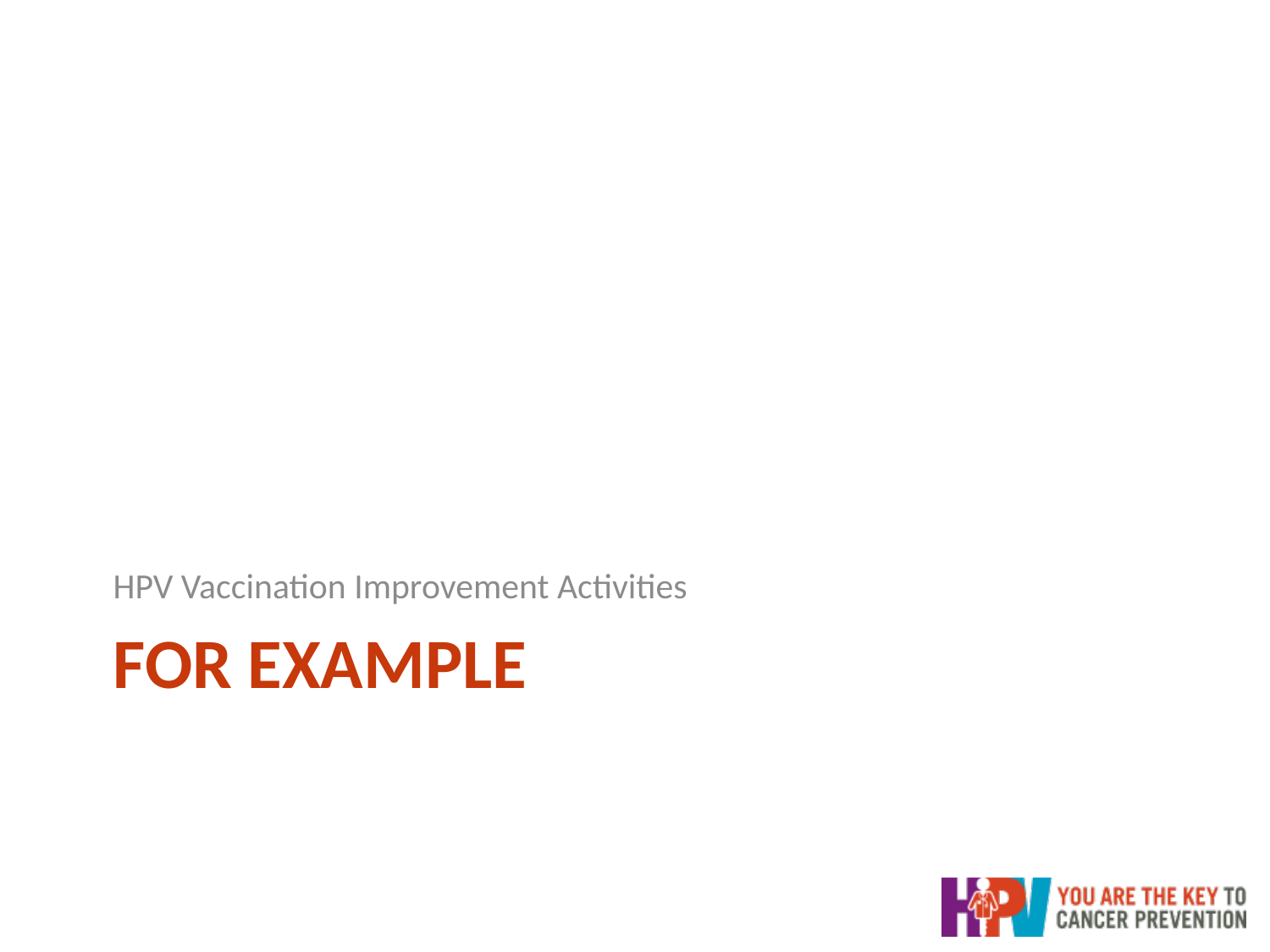

HPV Vaccination Improvement Activities
# For example